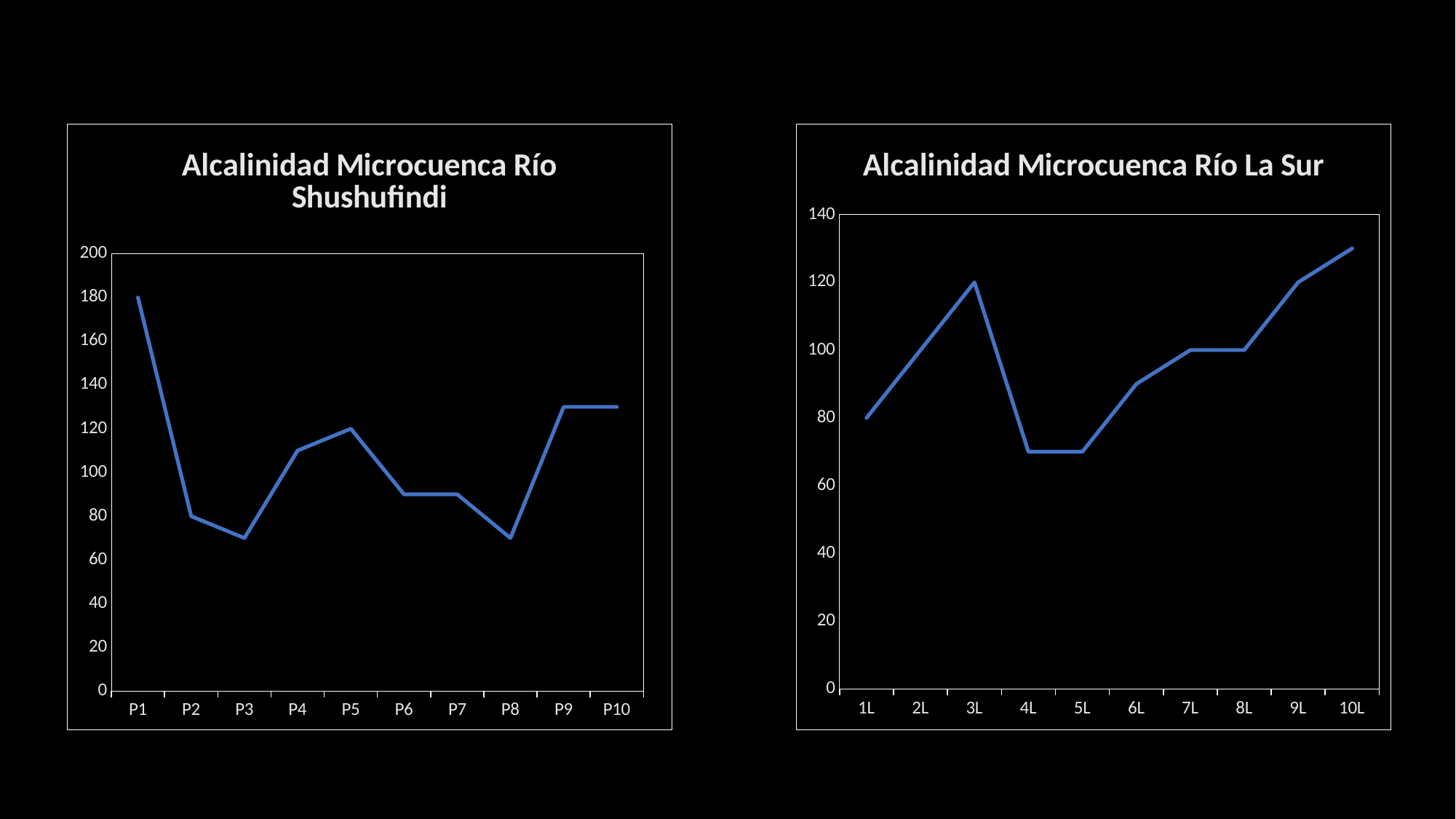

### Chart: Alcalinidad Microcuenca Río Shushufindi

| Category | Alcalinidad |
|---|---|
| P1 | 180.00000000000003 |
| P2 | 80.00000000000001 |
| P3 | 69.99999999999999 |
| P4 | 110.00000000000006 |
| P5 | 119.99999999999994 |
| P6 | 90.00000000000004 |
| P7 | 90.00000000000004 |
| P8 | 69.99999999999994 |
| P9 | 130.00000000000009 |
| P10 | 129.9999999999999 |

### Chart: Alcalinidad Microcuenca Río La Sur

| Category | Alcalinidad |
|---|---|
| 1L | 80.00000000000007 |
| 2L | 100.0 |
| 3L | 119.99999999999994 |
| 4L | 70.0000000000001 |
| 5L | 69.99999999999994 |
| 6L | 90.00000000000004 |
| 7L | 100.0 |
| 8L | 100.0 |
| 9L | 119.99999999999994 |
| 10L | 130.00000000000009 |